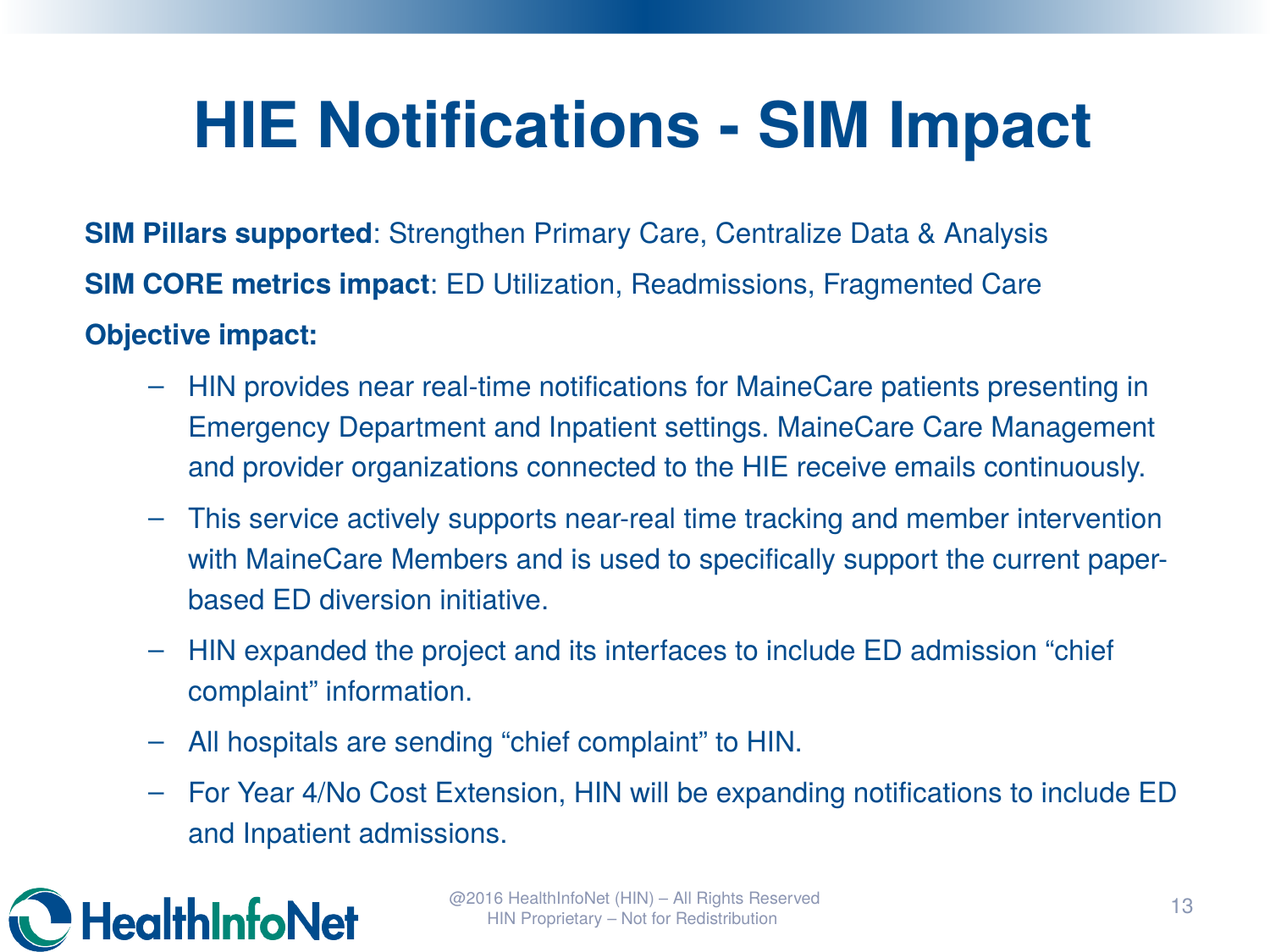

# HIE Notifications - SIM Impact
SIM Pillars supported: Strengthen Primary Care, Centralize Data & Analysis
SIM CORE metrics impact: ED Utilization, Readmissions, Fragmented Care
Objective impact:
HIN provides near real-time notifications for MaineCare patients presenting in Emergency Department and Inpatient settings. MaineCare Care Management and provider organizations connected to the HIE receive emails continuously.
This service actively supports near-real time tracking and member intervention with MaineCare Members and is used to specifically support the current paper-based ED diversion initiative.
HIN expanded the project and its interfaces to include ED admission “chief complaint” information.
All hospitals are sending “chief complaint” to HIN.
For Year 4/No Cost Extension, HIN will be expanding notifications to include ED and Inpatient admissions.
@2016 HealthInfoNet (HIN) – All Rights Reserved HIN Proprietary – Not for Redistribution
13